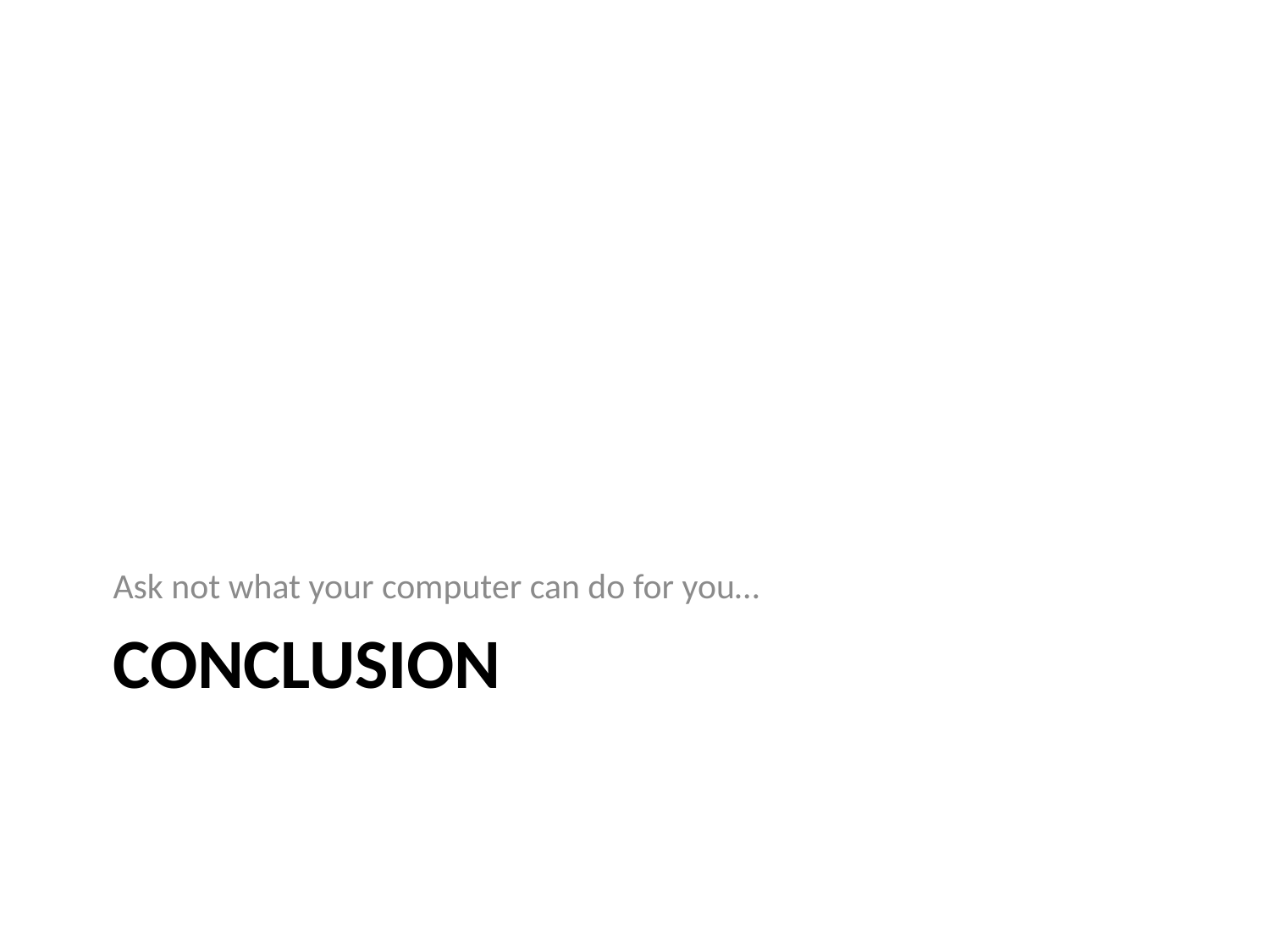

Ask not what your computer can do for you…
# Conclusion